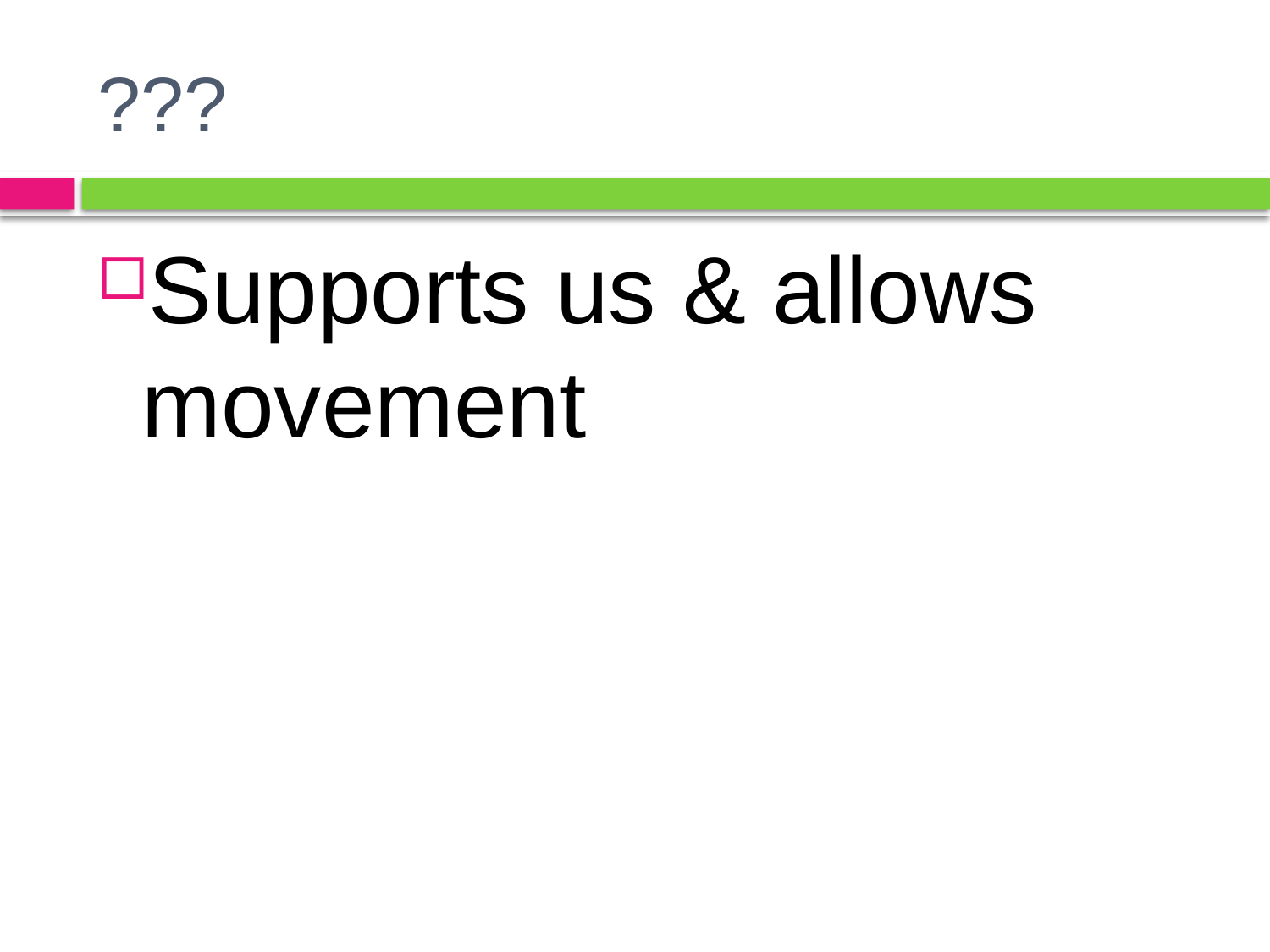

# ???
Supports us & allows movement